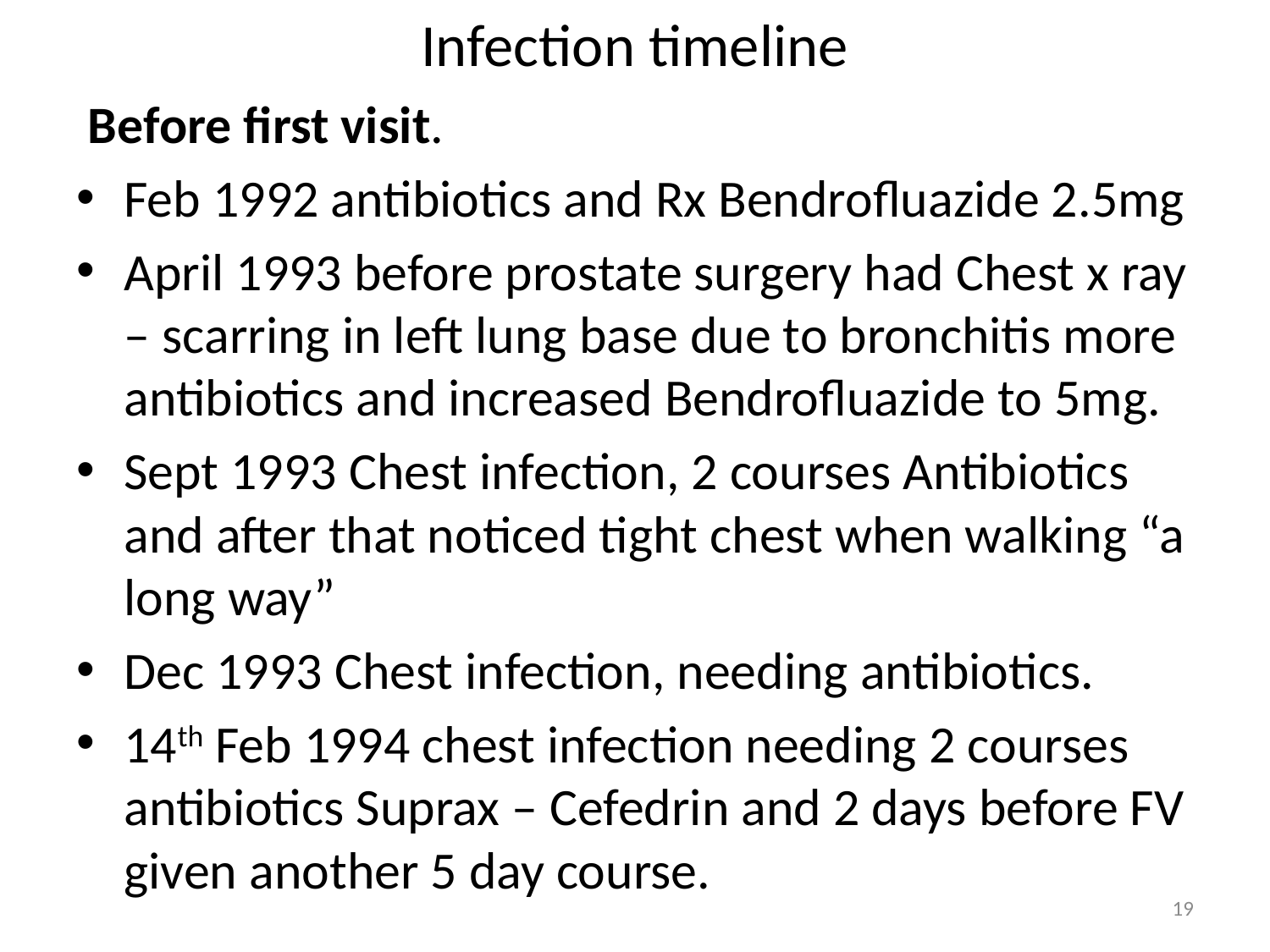

# Infection timeline
 Before first visit.
Feb 1992 antibiotics and Rx Bendrofluazide 2.5mg
April 1993 before prostate surgery had Chest x ray – scarring in left lung base due to bronchitis more antibiotics and increased Bendrofluazide to 5mg.
Sept 1993 Chest infection, 2 courses Antibiotics and after that noticed tight chest when walking “a long way”
Dec 1993 Chest infection, needing antibiotics.
14th Feb 1994 chest infection needing 2 courses antibiotics Suprax – Cefedrin and 2 days before FV given another 5 day course.
19